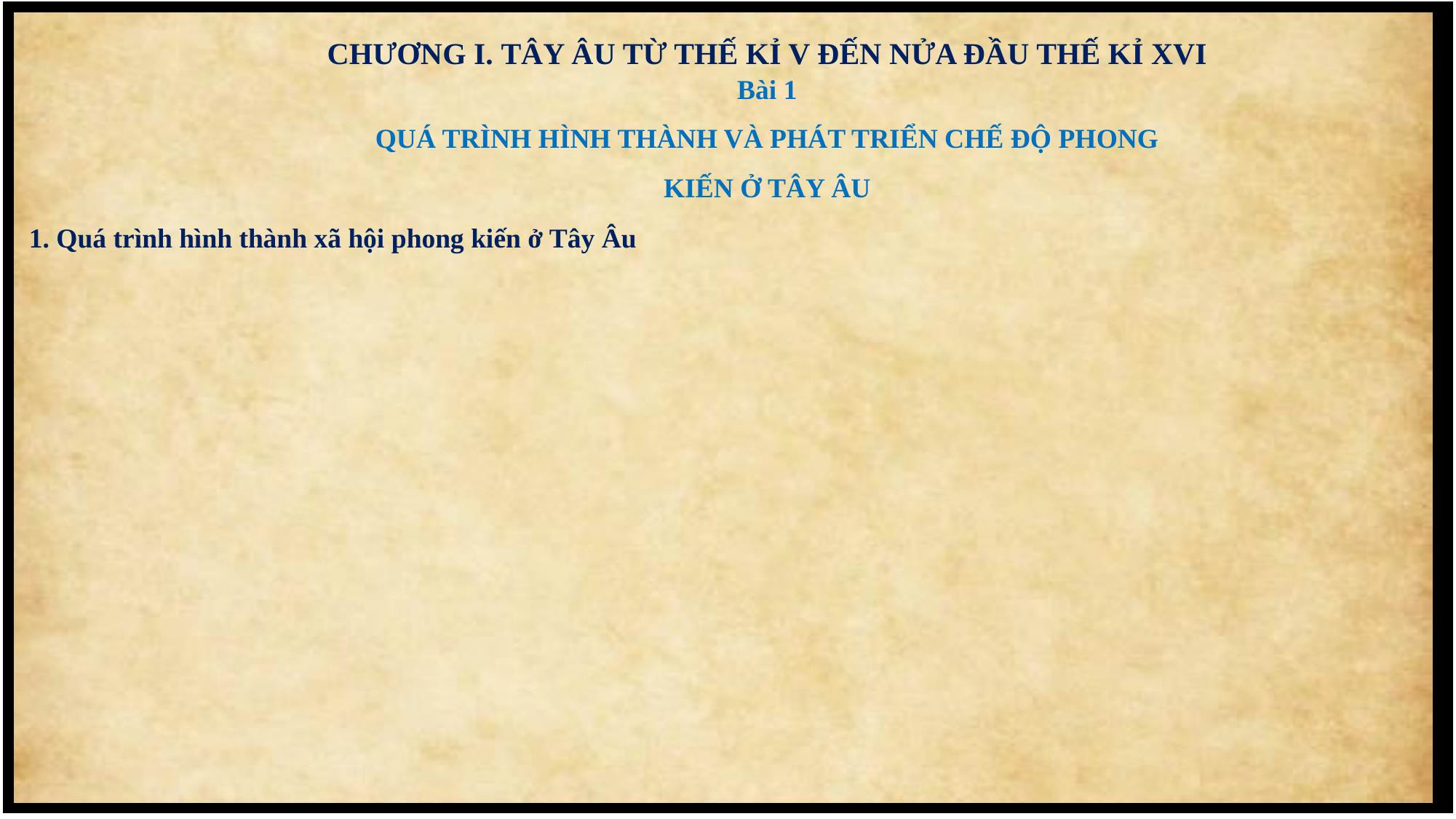

CHƯƠNG I. TÂY ÂU TỪ THẾ KỈ V ĐẾN NỬA ĐẦU THẾ KỈ XVI
Bài 1
QUÁ TRÌNH HÌNH THÀNH VÀ PHÁT TRIỂN CHẾ ĐỘ PHONG KIẾN Ở TÂY ÂU
1. Quá trình hình thành xã hội phong kiến ở Tây Âu